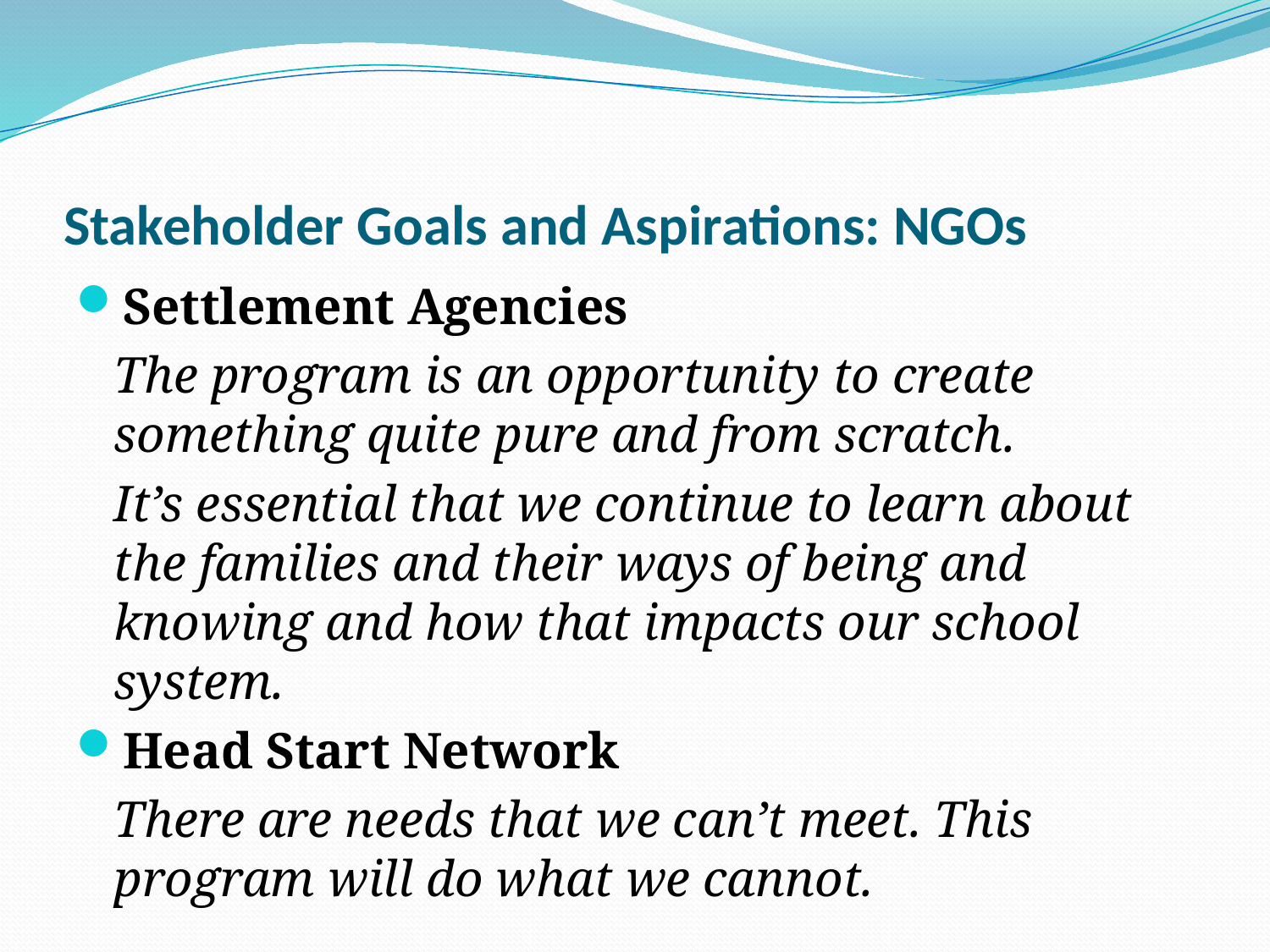

# Stakeholder Goals and Aspirations: NGOs
Settlement Agencies
	The program is an opportunity to create something quite pure and from scratch.
	It’s essential that we continue to learn about the families and their ways of being and knowing and how that impacts our school system.
Head Start Network
	There are needs that we can’t meet. This program will do what we cannot.